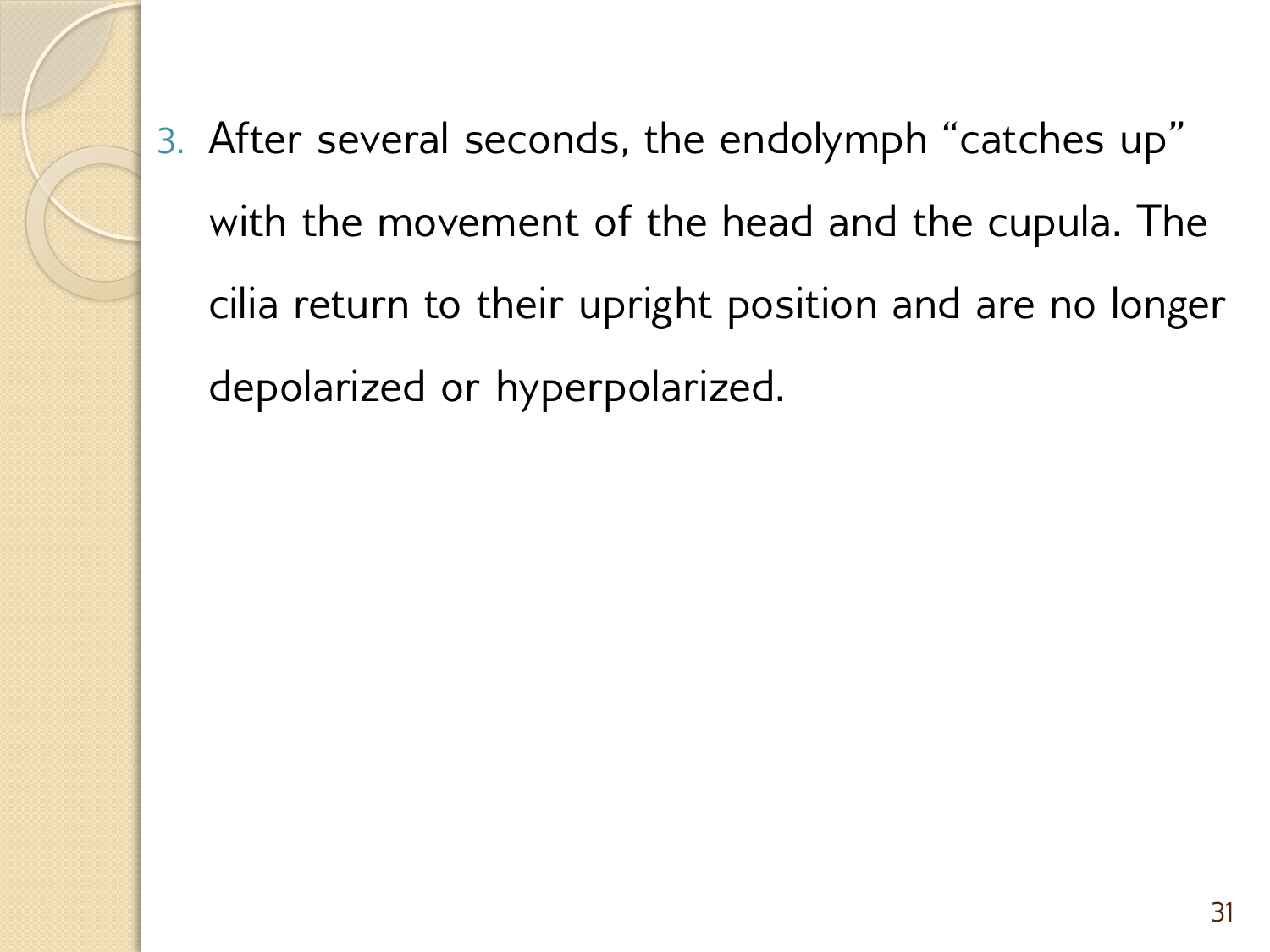

After several seconds, the endolymph “catches up” with the movement of the head and the cupula. The cilia return to their upright position and are no longer depolarized or hyperpolarized.

31